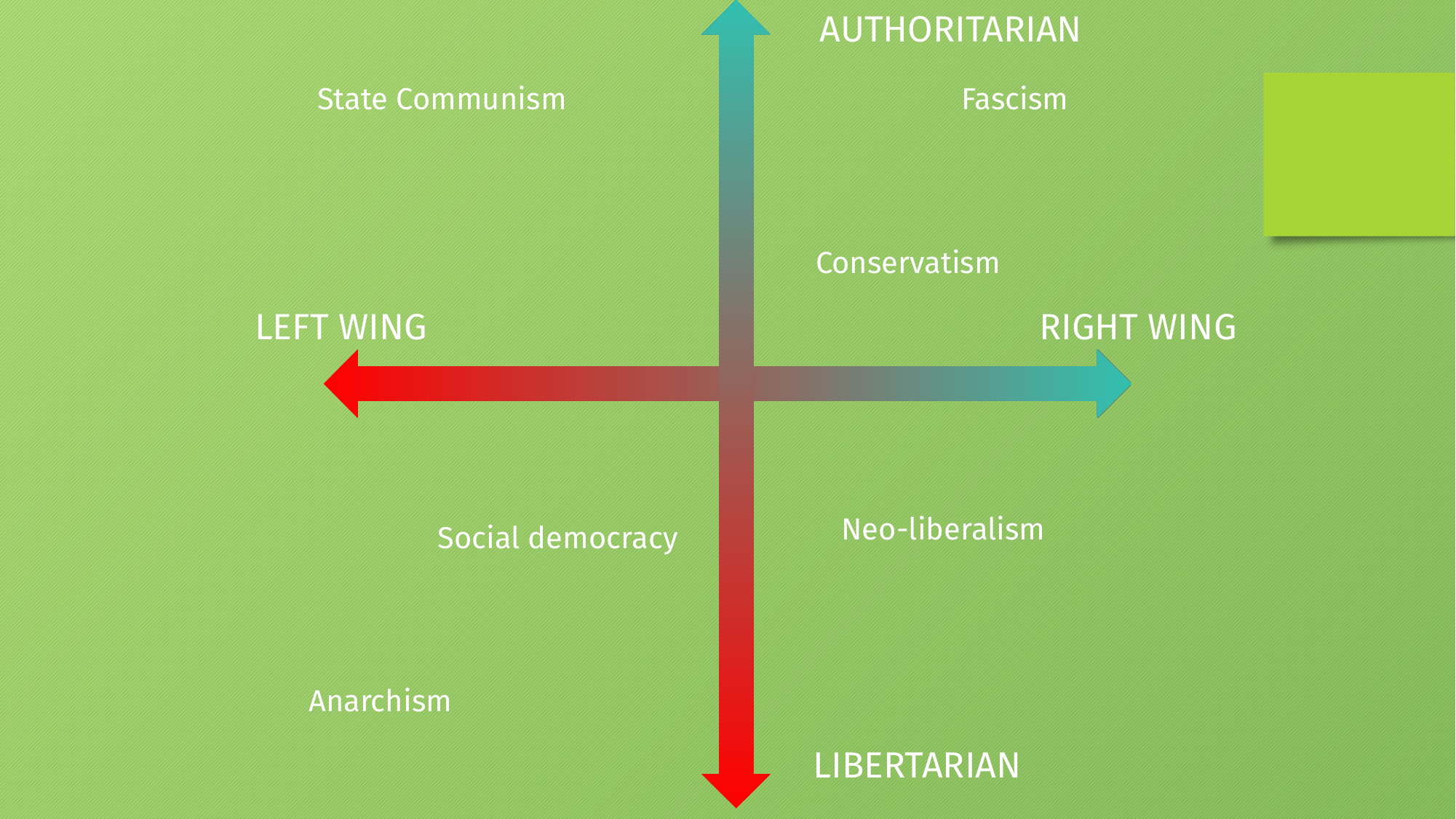

AUTHORITARIAN
State Communism
Fascism
Conservatism
LEFT WING
RIGHT WING

Neo-liberalism
Social democracy
Anarchism
LIBERTARIAN